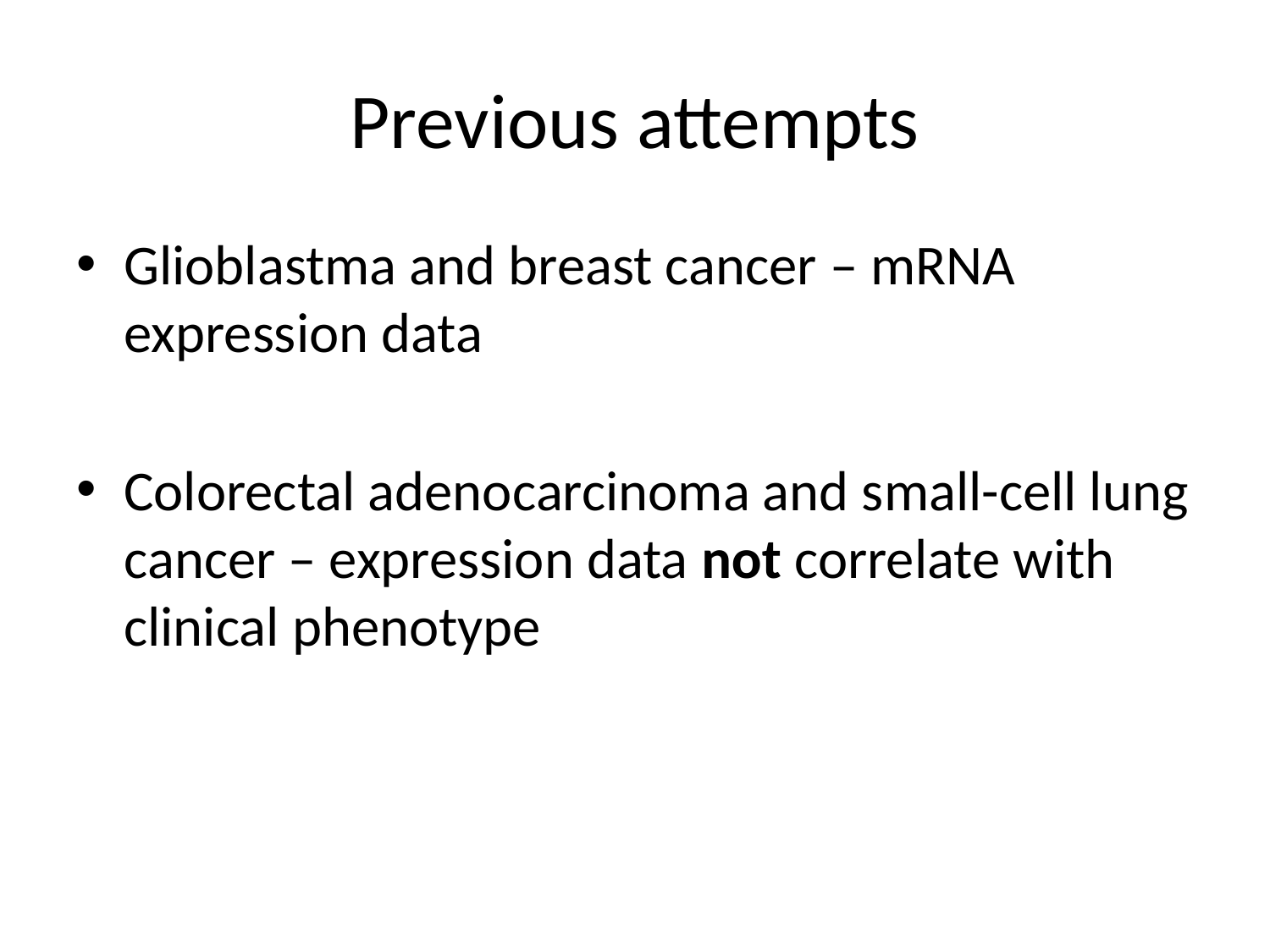

# Previous attempts
Glioblastma and breast cancer – mRNA expression data

Colorectal adenocarcinoma and small-cell lung cancer – expression data not correlate with clinical phenotype